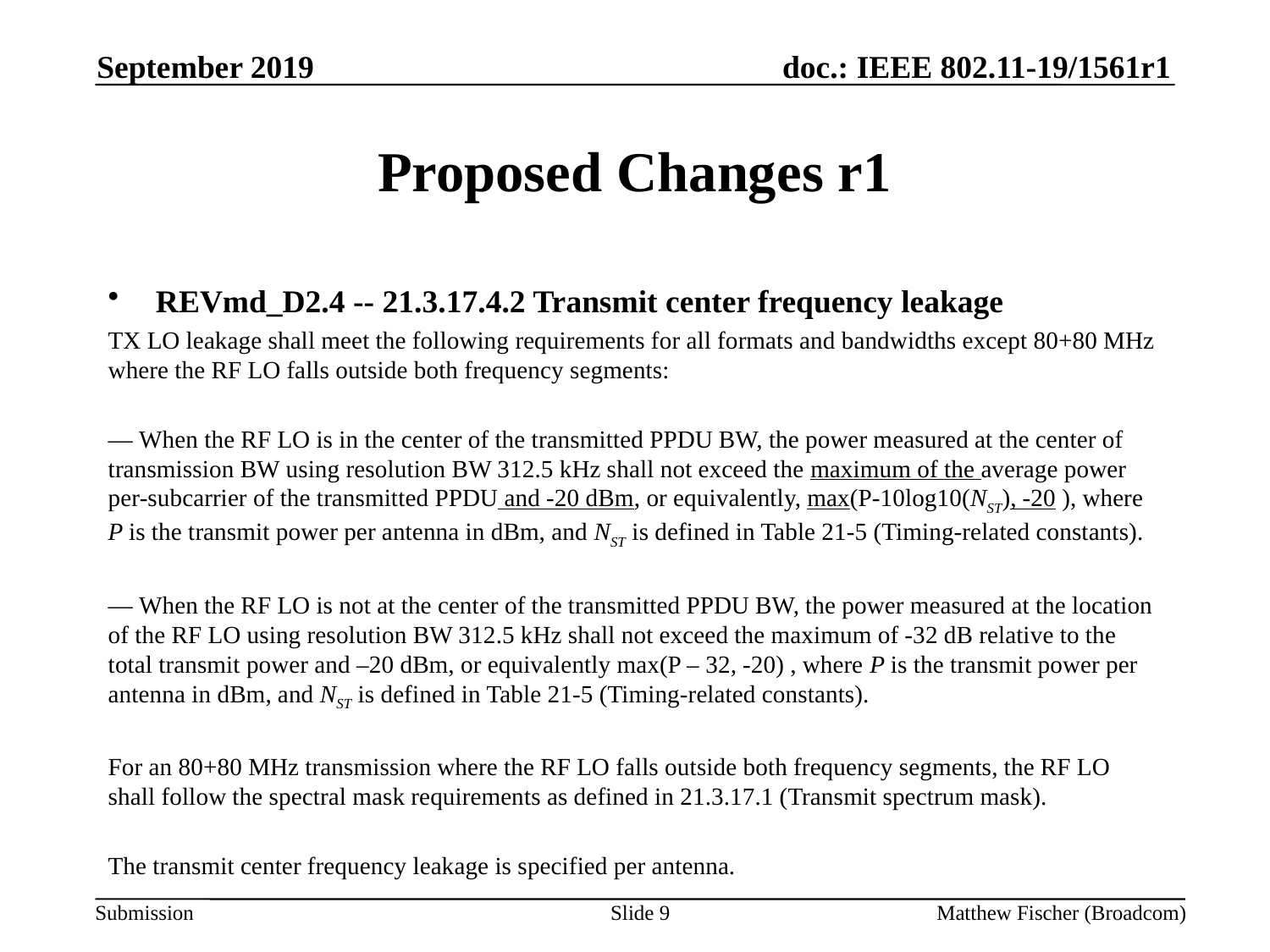

September 2019
# Proposed Changes r1
REVmd_D2.4 -- 21.3.17.4.2 Transmit center frequency leakage
TX LO leakage shall meet the following requirements for all formats and bandwidths except 80+80 MHz where the RF LO falls outside both frequency segments:

— When the RF LO is in the center of the transmitted PPDU BW, the power measured at the center of transmission BW using resolution BW 312.5 kHz shall not exceed the maximum of the average power per-subcarrier of the transmitted PPDU and -20 dBm, or equivalently, max(P-10log10(NST), -20 ), where P is the transmit power per antenna in dBm, and NST is defined in Table 21-5 (Timing-related constants).

— When the RF LO is not at the center of the transmitted PPDU BW, the power measured at the location of the RF LO using resolution BW 312.5 kHz shall not exceed the maximum of -32 dB relative to the total transmit power and –20 dBm, or equivalently max(P – 32, -20) , where P is the transmit power per antenna in dBm, and NST is defined in Table 21-5 (Timing-related constants).

For an 80+80 MHz transmission where the RF LO falls outside both frequency segments, the RF LO shall follow the spectral mask requirements as defined in 21.3.17.1 (Transmit spectrum mask).

The transmit center frequency leakage is specified per antenna.

Slide 9
Matthew Fischer (Broadcom)